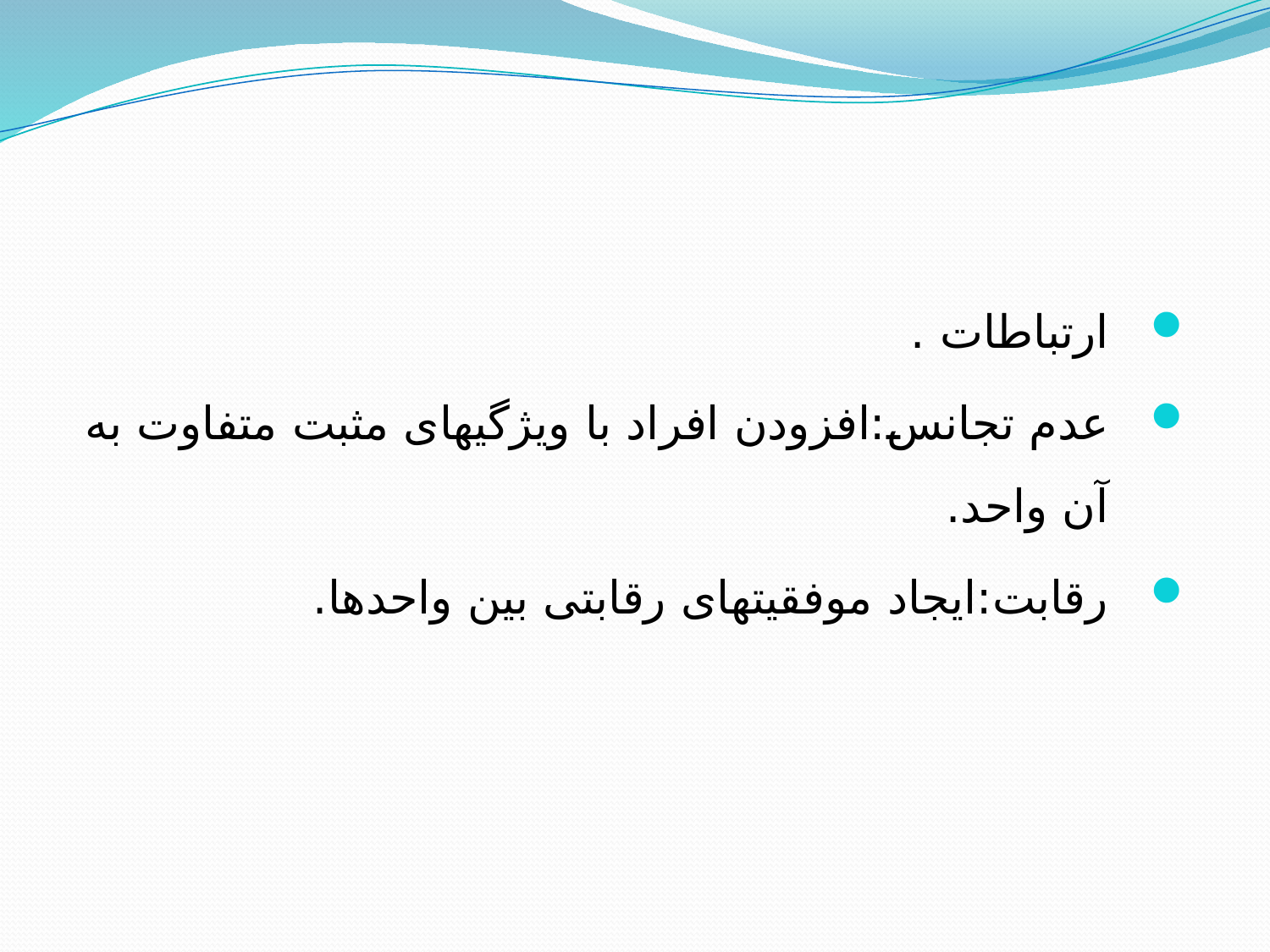

ارتباطات .
عدم تجانس:افزودن افراد با ویژگیهای مثبت متفاوت به آن واحد.
رقابت:ایجاد موفقیتهای رقابتی بین واحدها.